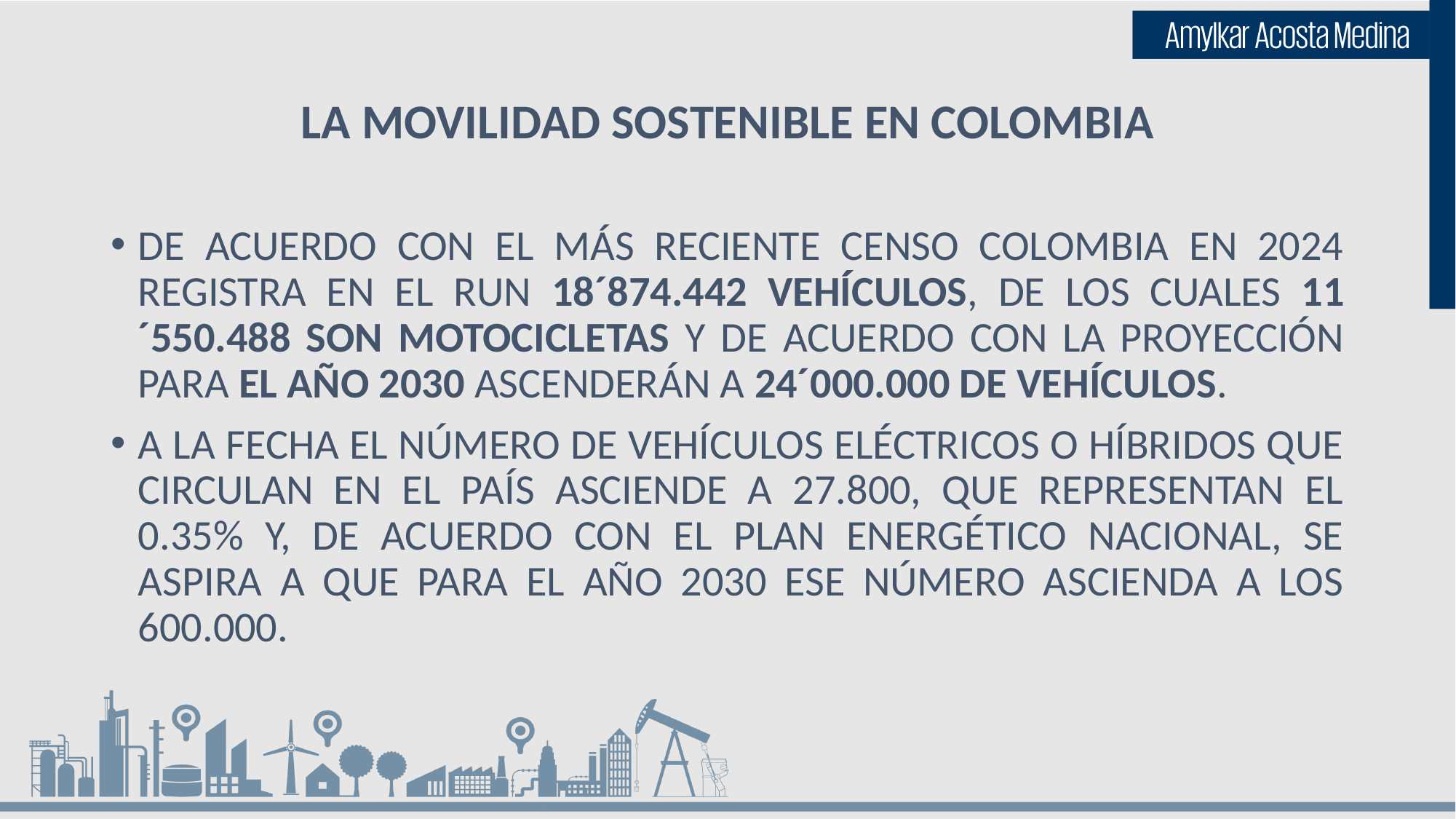

# LA MOVILIDAD SOSTENIBLE EN COLOMBIA
DE ACUERDO CON EL MÁS RECIENTE CENSO COLOMBIA EN 2024 REGISTRA EN EL RUN 18´874.442 VEHÍCULOS, DE LOS CUALES 11´550.488 SON MOTOCICLETAS Y DE ACUERDO CON LA PROYECCIÓN PARA EL AÑO 2030 ASCENDERÁN A 24´000.000 DE VEHÍCULOS.
A LA FECHA EL NÚMERO DE VEHÍCULOS ELÉCTRICOS O HÍBRIDOS QUE CIRCULAN EN EL PAÍS ASCIENDE A 27.800, QUE REPRESENTAN EL 0.35% Y, DE ACUERDO CON EL PLAN ENERGÉTICO NACIONAL, SE ASPIRA A QUE PARA EL AÑO 2030 ESE NÚMERO ASCIENDA A LOS 600.000.